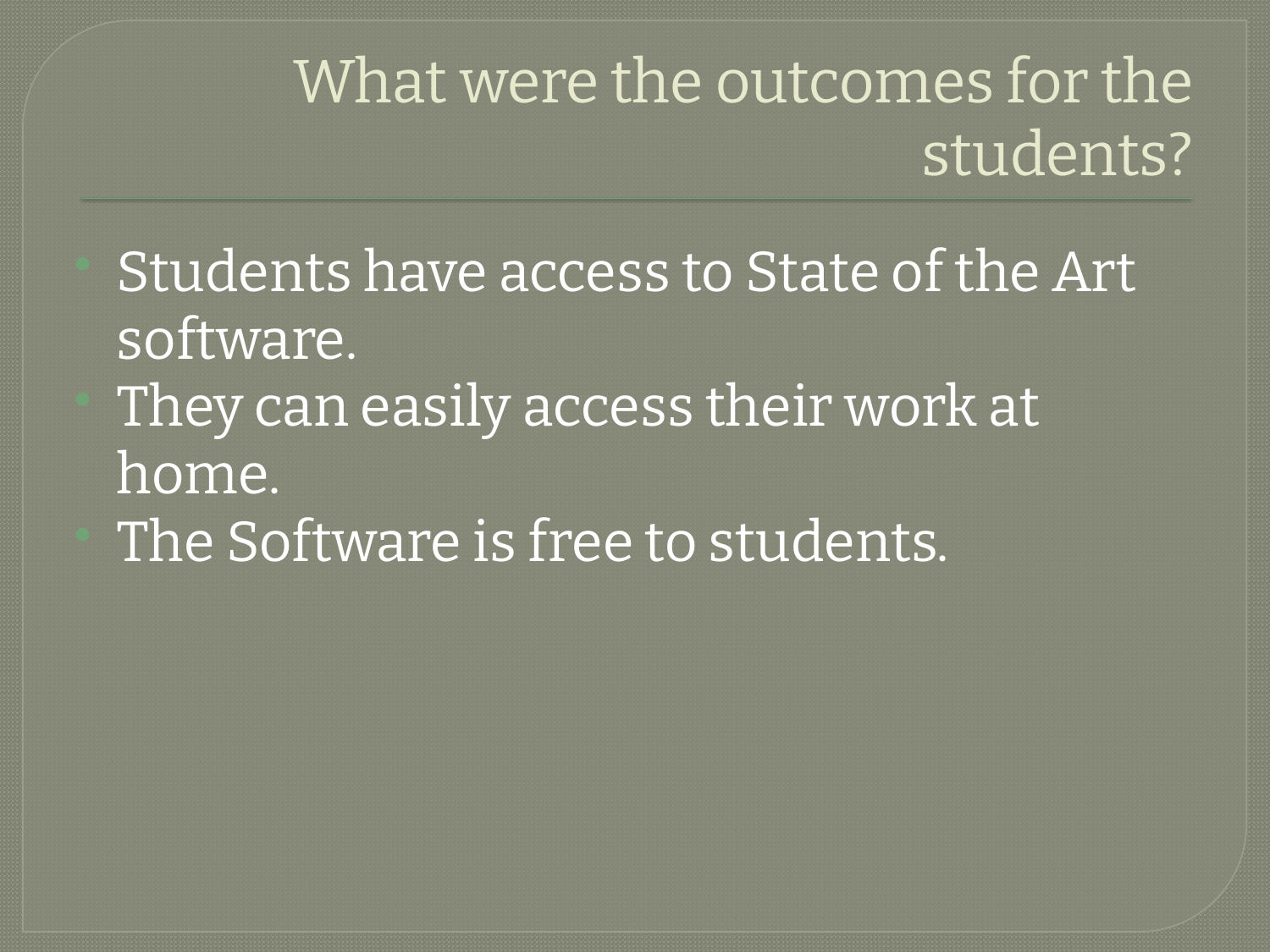

# What were the outcomes for the students?
Students have access to State of the Art software.
They can easily access their work at home.
The Software is free to students.